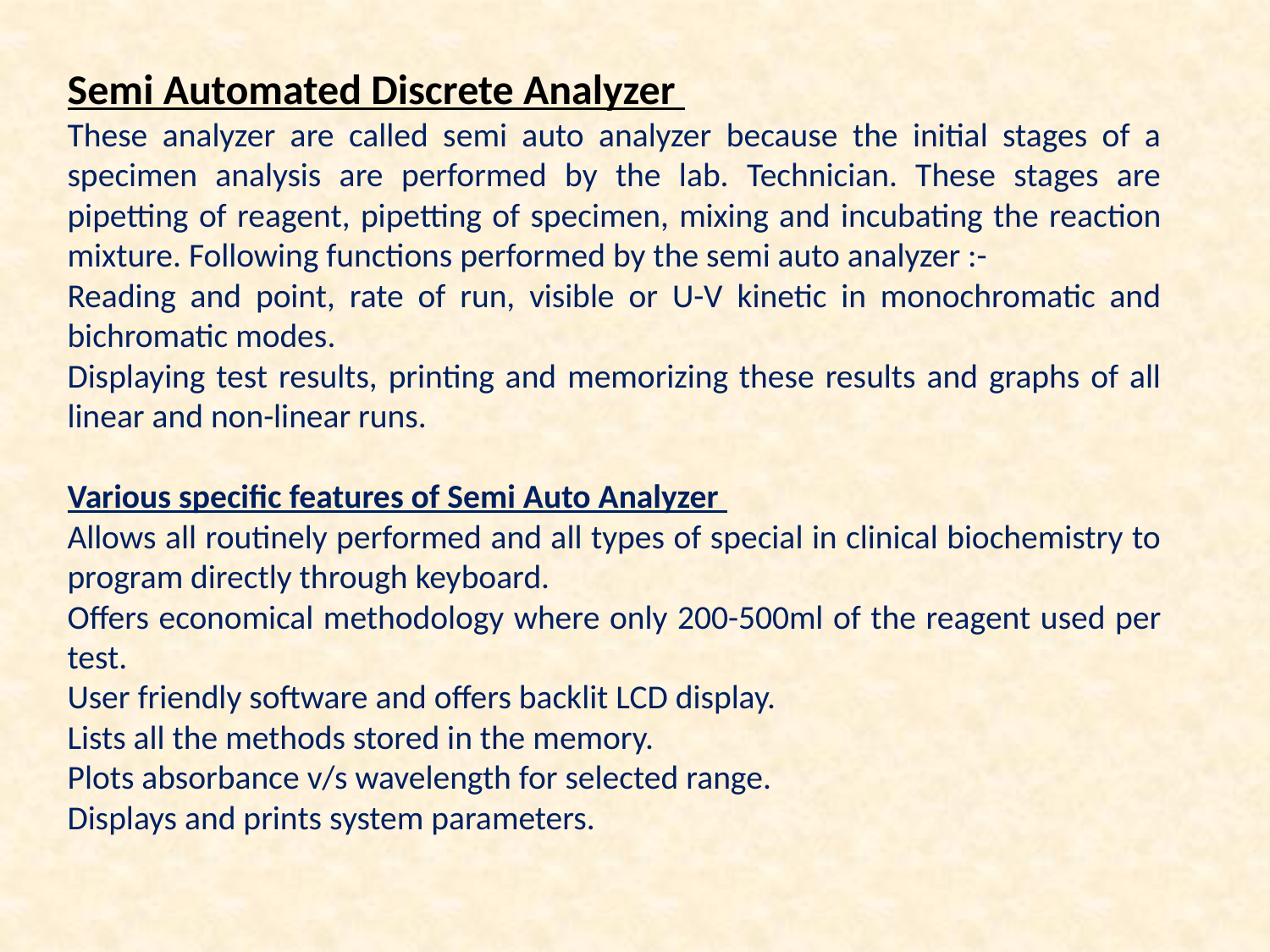

Semi Automated Discrete Analyzer
These analyzer are called semi auto analyzer because the initial stages of a specimen analysis are performed by the lab. Technician. These stages are pipetting of reagent, pipetting of specimen, mixing and incubating the reaction mixture. Following functions performed by the semi auto analyzer :-
Reading and point, rate of run, visible or U-V kinetic in monochromatic and bichromatic modes.
Displaying test results, printing and memorizing these results and graphs of all linear and non-linear runs.

Various specific features of Semi Auto Analyzer
Allows all routinely performed and all types of special in clinical biochemistry to program directly through keyboard.
Offers economical methodology where only 200-500ml of the reagent used per test.
User friendly software and offers backlit LCD display.
Lists all the methods stored in the memory.
Plots absorbance v/s wavelength for selected range.
Displays and prints system parameters.